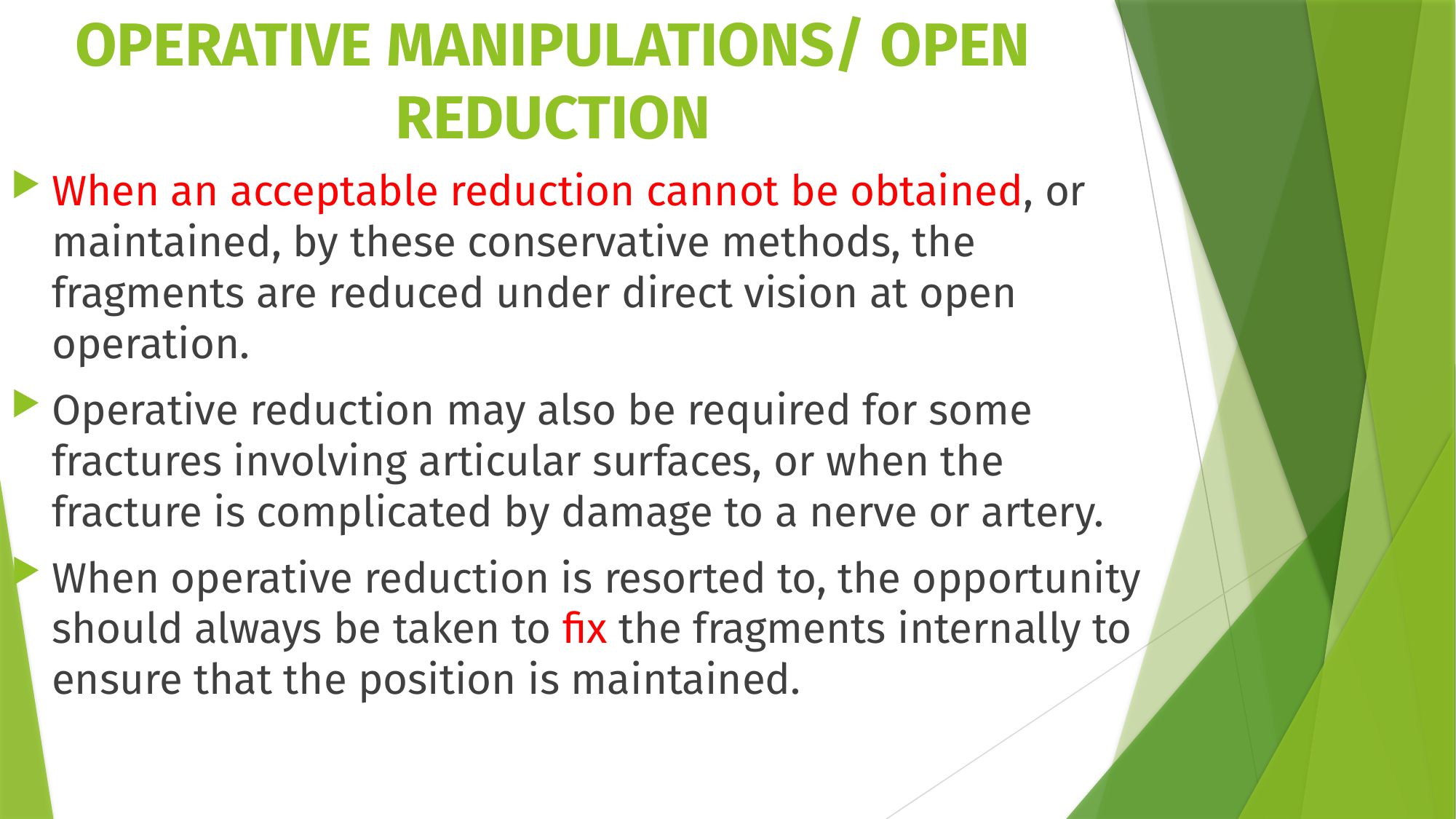

# OPERATIVE MANIPULATIONS/ OPEN REDUCTION
When an acceptable reduction cannot be obtained, or maintained, by these conservative methods, the fragments are reduced under direct vision at open operation.
Operative reduction may also be required for some fractures involving articular surfaces, or when the fracture is complicated by damage to a nerve or artery.
When operative reduction is resorted to, the opportunity should always be taken to fix the fragments internally to ensure that the position is maintained.